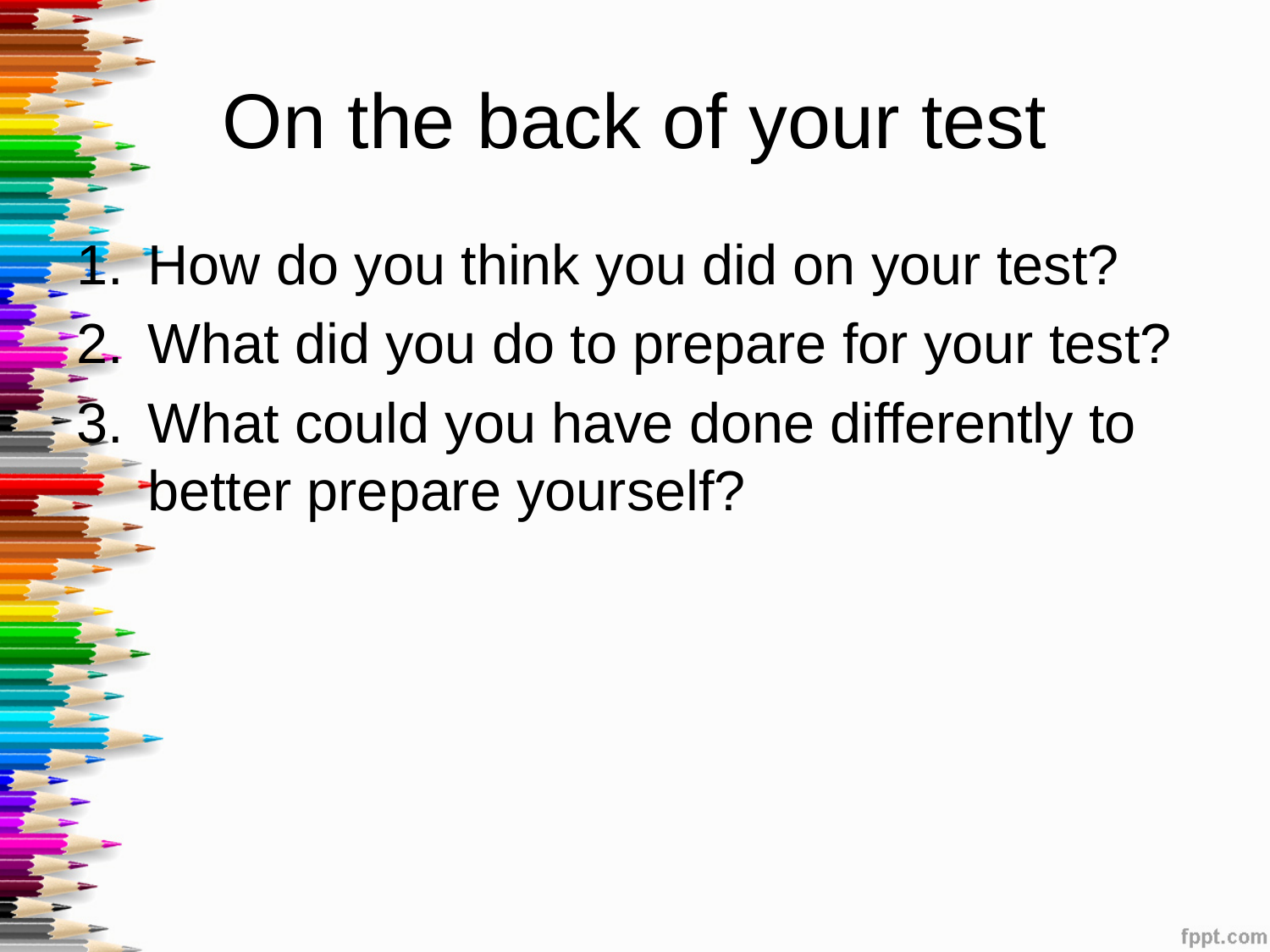

# On the back of your test
How do you think you did on your test?
What did you do to prepare for your test?
What could you have done differently to better prepare yourself?